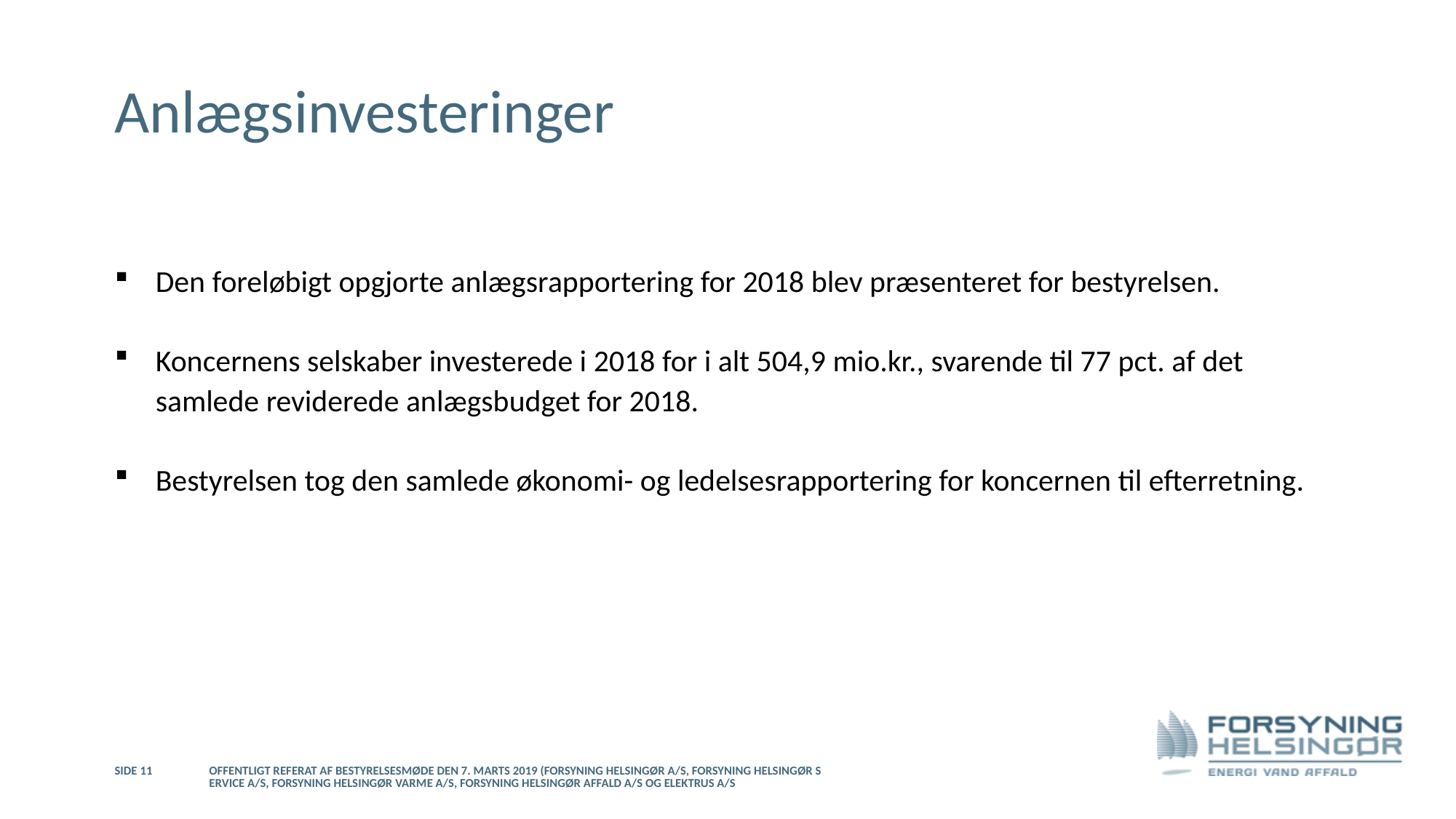

# Anlægsinvesteringer
Den foreløbigt opgjorte anlægsrapportering for 2018 blev præsenteret for bestyrelsen.

Koncernens selskaber investerede i 2018 for i alt 504,9 mio.kr., svarende til 77 pct. af det samlede reviderede anlægsbudget for 2018.

Bestyrelsen tog den samlede økonomi- og ledelsesrapportering for koncernen til efterretning.

Side 11
Offentligt referat af bestyrelsesmøde den 7. marts 2019 (Forsyning Helsingør A/S, Forsyning Helsingør Service A/S, Forsyning Helsingør Varme A/S, Forsyning Helsingør Affald A/S og Elektrus A/S